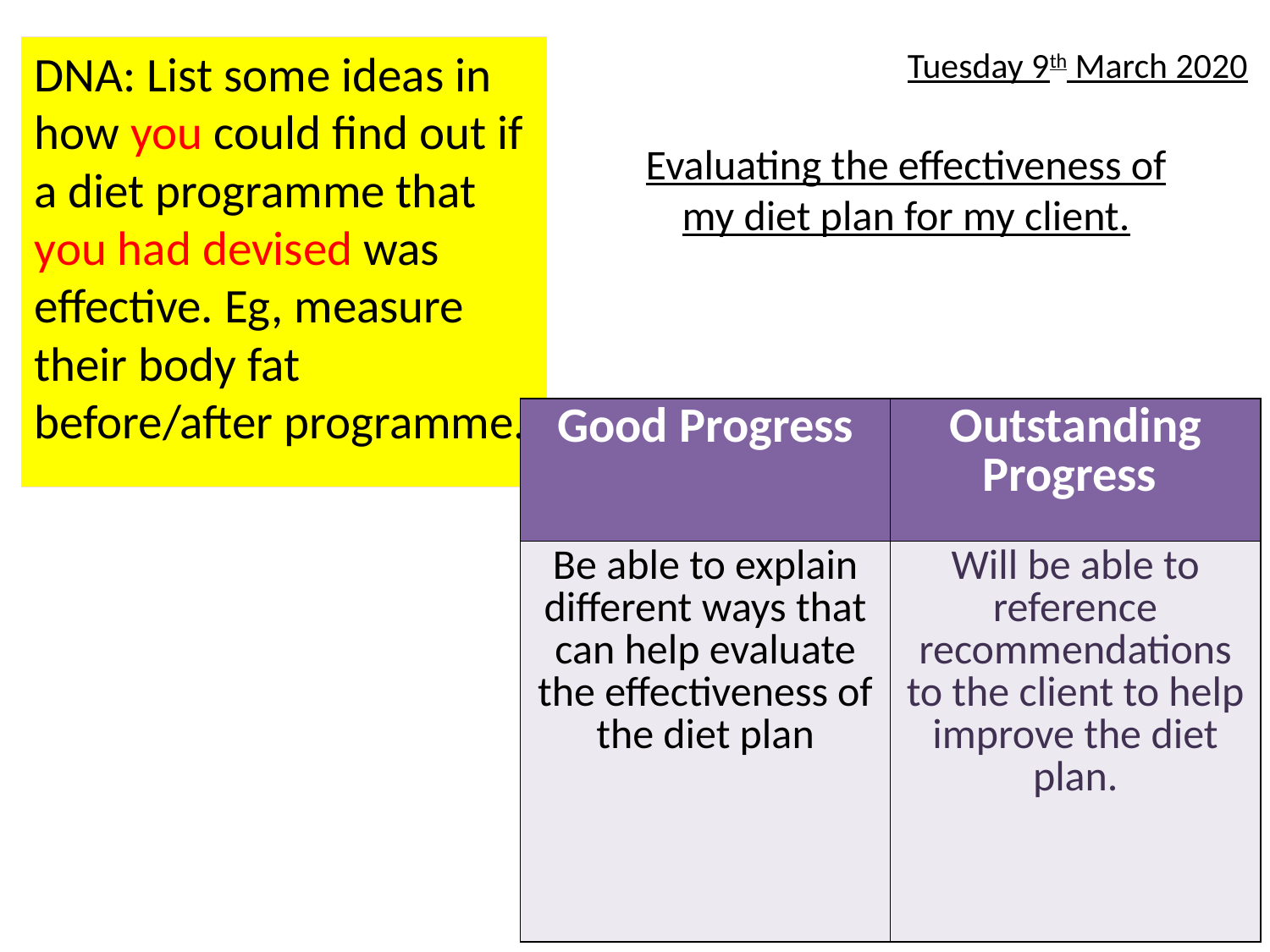

DNA: List some ideas in how you could find out if a diet programme that you had devised was effective. Eg, measure their body fat before/after programme.

Tuesday 9th March 2020
Evaluating the effectiveness of my diet plan for my client.
| Good Progress | Outstanding Progress |
| --- | --- |
| Be able to explain different ways that can help evaluate the effectiveness of the diet plan | Will be able to reference recommendations to the client to help improve the diet plan. |